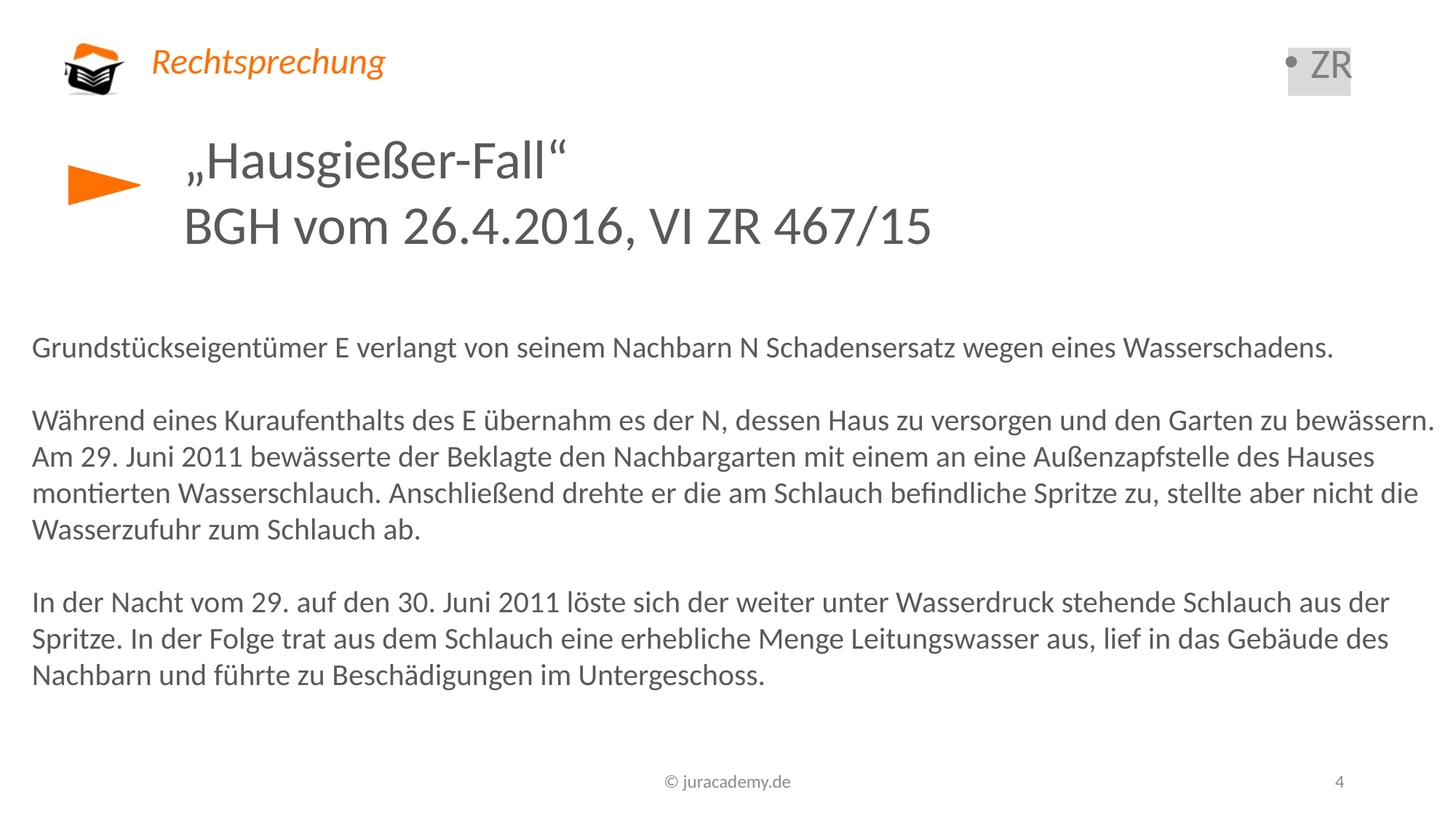

# Rechtsprechung
ZR
„Hausgießer-Fall“
BGH vom 26.4.2016, VI ZR 467/15

Grundstückseigentümer E verlangt von seinem Nachbarn N Schadensersatz wegen eines Wasserschadens.

Während eines Kuraufenthalts des E übernahm es der N, dessen Haus zu versorgen und den Garten zu bewässern. Am 29. Juni 2011 bewässerte der Beklagte den Nachbargarten mit einem an eine Außenzapfstelle des Hauses montierten Wasserschlauch. Anschließend drehte er die am Schlauch befindliche Spritze zu, stellte aber nicht die Wasserzufuhr zum Schlauch ab.

In der Nacht vom 29. auf den 30. Juni 2011 löste sich der weiter unter Wasserdruck stehende Schlauch aus der Spritze. In der Folge trat aus dem Schlauch eine erhebliche Menge Leitungswasser aus, lief in das Gebäude des Nachbarn und führte zu Beschädigungen im Untergeschoss.

© juracademy.de
4